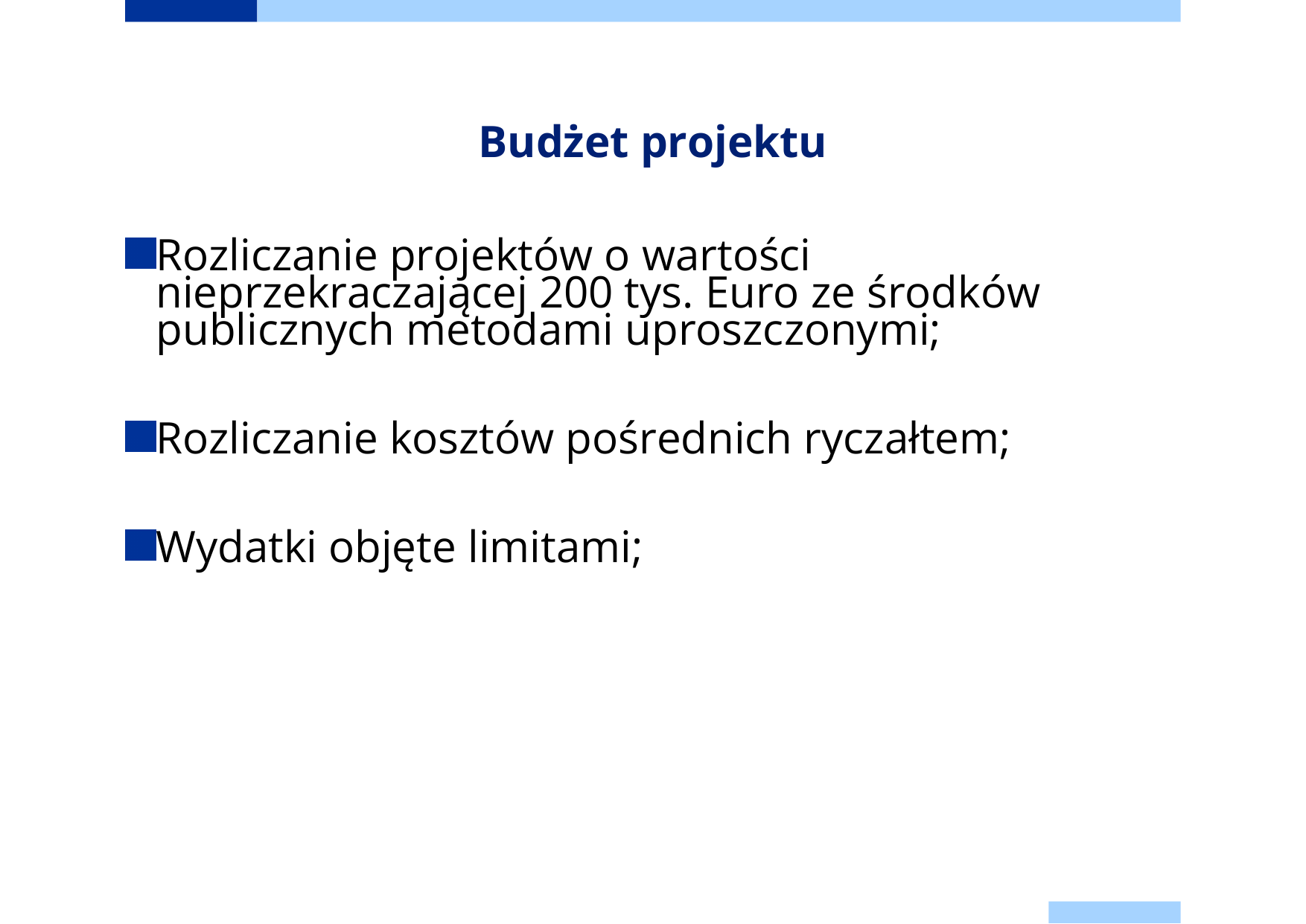

# Budżet projektu
Rozliczanie projektów o wartości nieprzekraczającej 200 tys. Euro ze środków publicznych metodami uproszczonymi;

Rozliczanie kosztów pośrednich ryczałtem;

Wydatki objęte limitami;